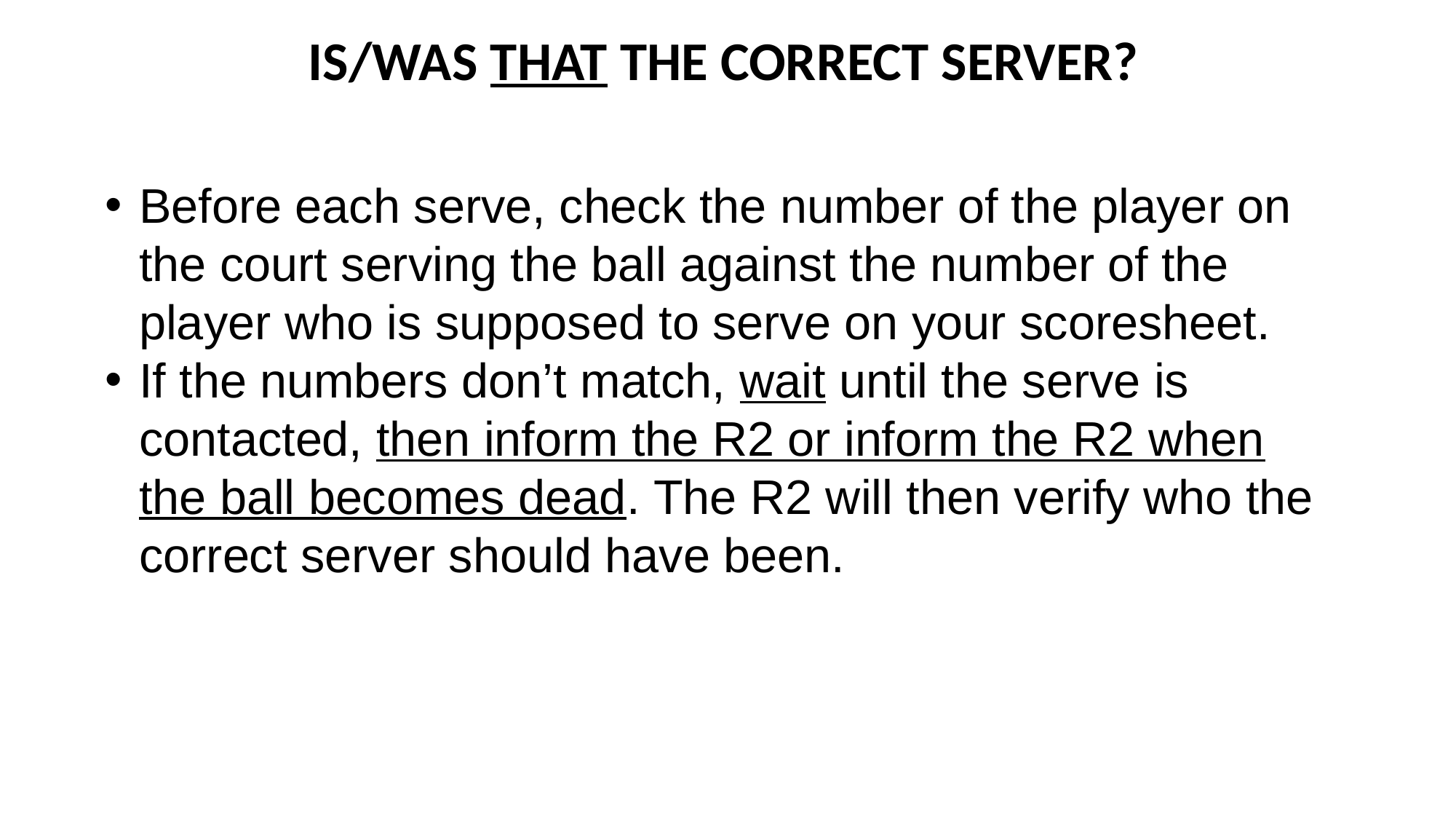

IS/WAS THAT THE CORRECT SERVER?
Before each serve, check the number of the player on the court serving the ball against the number of the player who is supposed to serve on your scoresheet.
If the numbers don’t match, wait until the serve is contacted, then inform the R2 or inform the R2 when the ball becomes dead. The R2 will then verify who the correct server should have been.